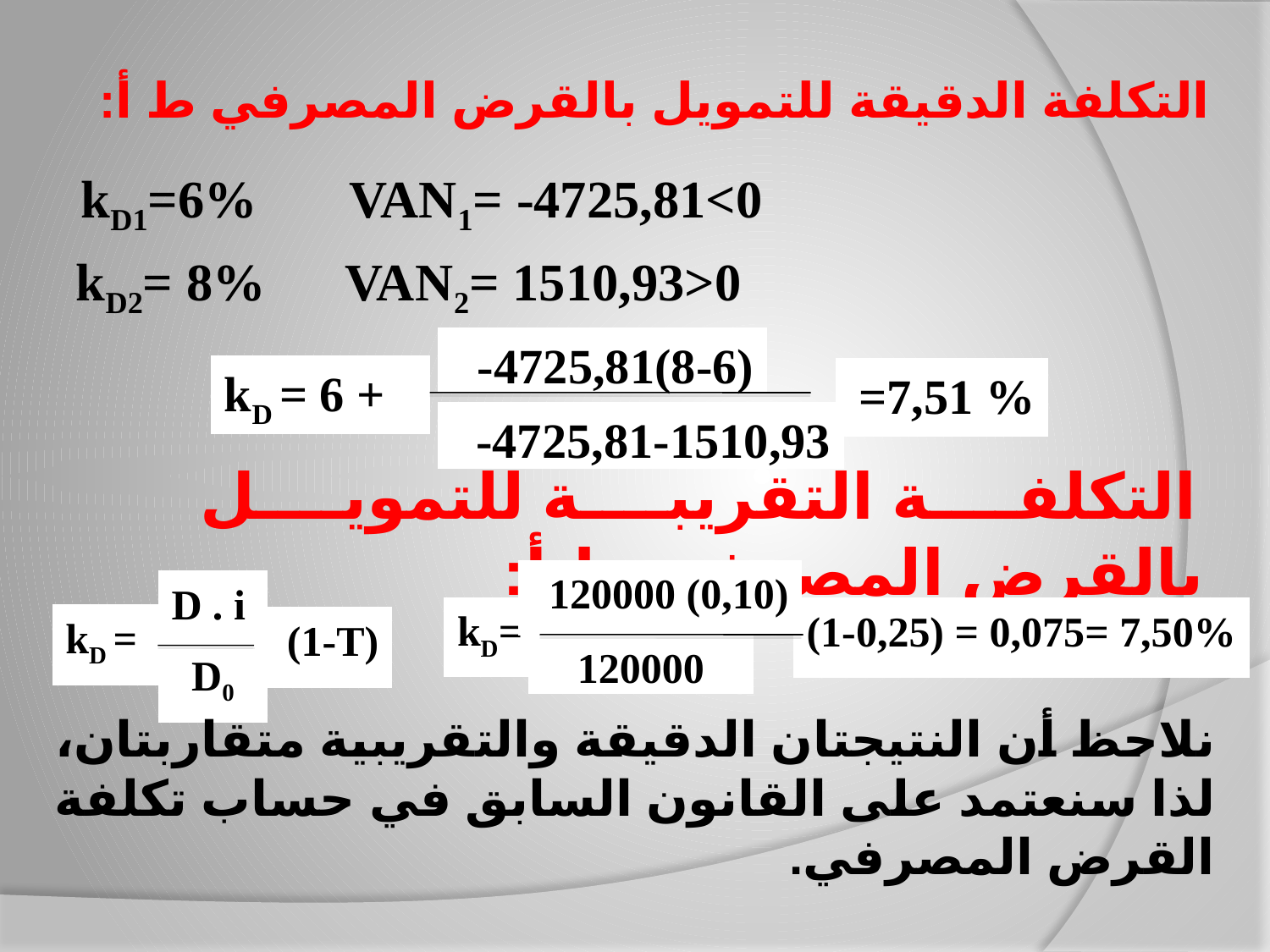

# التكلفة الدقيقة للتمويل بالقرض المصرفي ط أ:
kD1=6%       VAN1= -4725,81<0
kD2= 8%      VAN2= 1510,93>0

-4725,81(8-6)
kD = 6 +
=7,51 %

-4725,81-1510,93
التكلفة التقريبة للتمويل  بالقرض المصرفي ط أ:
120000 (0,10)

kD=

(1-0,25) = 0,075= 7,50%

120000

D . i

kD =

(1-T)

D0

نلاحظ أن النتيجتان الدقيقة والتقريبية متقاربتان، لذا سنعتمد على القانون السابق في حساب تكلفة القرض المصرفي.